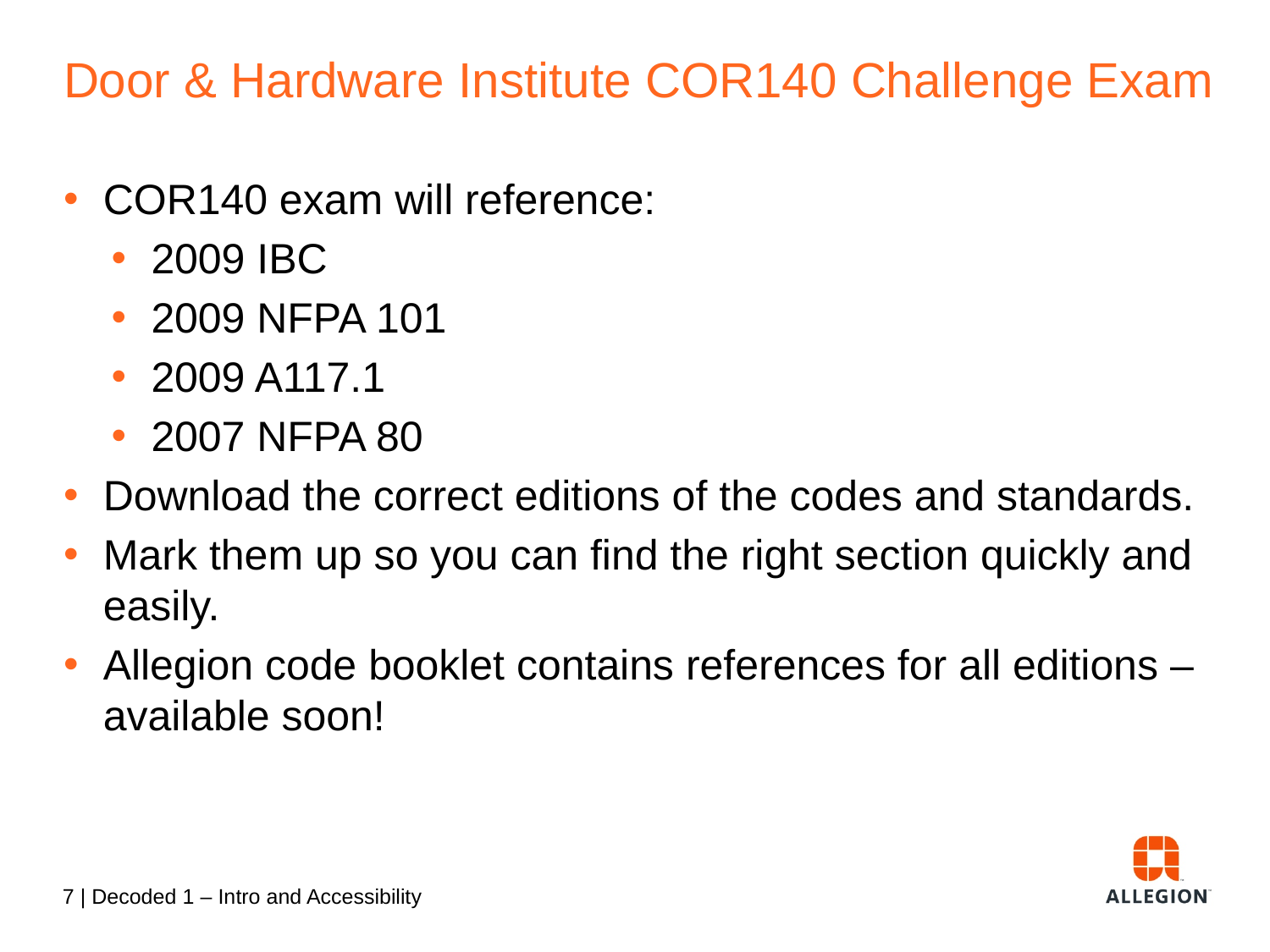

# Door & Hardware Institute COR140 Challenge Exam
COR140 exam will reference:
2009 IBC
2009 NFPA 101
2009 A117.1
2007 NFPA 80
Download the correct editions of the codes and standards.
Mark them up so you can find the right section quickly and easily.
Allegion code booklet contains references for all editions – available soon!